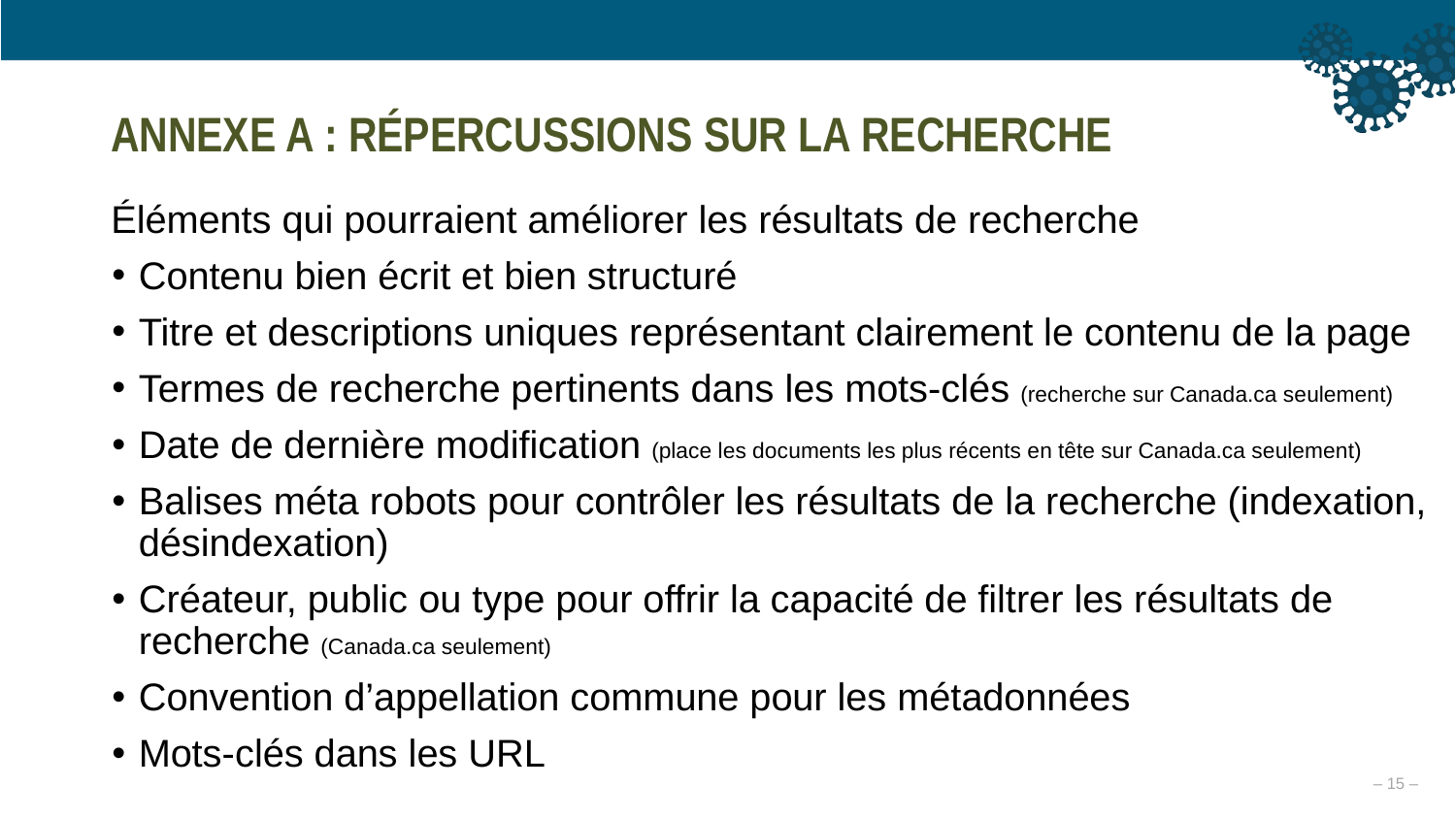

ANNEXE A : RÉPERCUSSIONS SUR LA RECHERCHE
Éléments qui pourraient améliorer les résultats de recherche
Contenu bien écrit et bien structuré
Titre et descriptions uniques représentant clairement le contenu de la page
Termes de recherche pertinents dans les mots-clés (recherche sur Canada.ca seulement)
Date de dernière modification (place les documents les plus récents en tête sur Canada.ca seulement)
Balises méta robots pour contrôler les résultats de la recherche (indexation, désindexation)
Créateur, public ou type pour offrir la capacité de filtrer les résultats de recherche (Canada.ca seulement)
Convention d’appellation commune pour les métadonnées
Mots-clés dans les URL